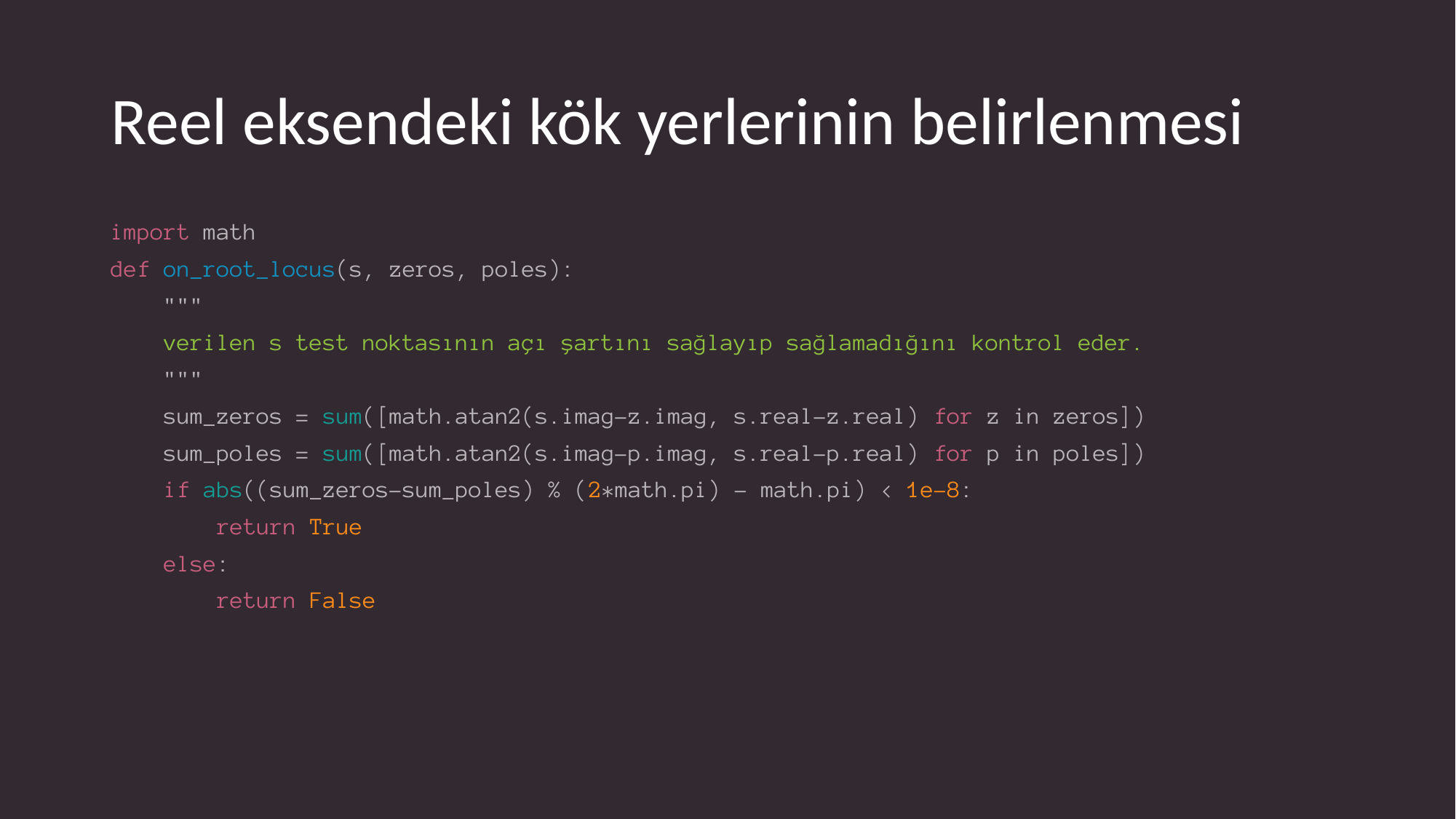

# Reel eksendeki kök yerlerinin belirlenmesi
import math
def on_root_locus(s, zeros, poles):
    """
    verilen s test noktasının açı şartını sağlayıp sağlamadığını kontrol eder.
    """
    sum_zeros = sum([math.atan2(s.imag-z.imag, s.real-z.real) for z in zeros])
    sum_poles = sum([math.atan2(s.imag-p.imag, s.real-p.real) for p in poles])
    if abs((sum_zeros-sum_poles) % (2*math.pi) - math.pi) < 1e-8:
        return True
    else:
        return False